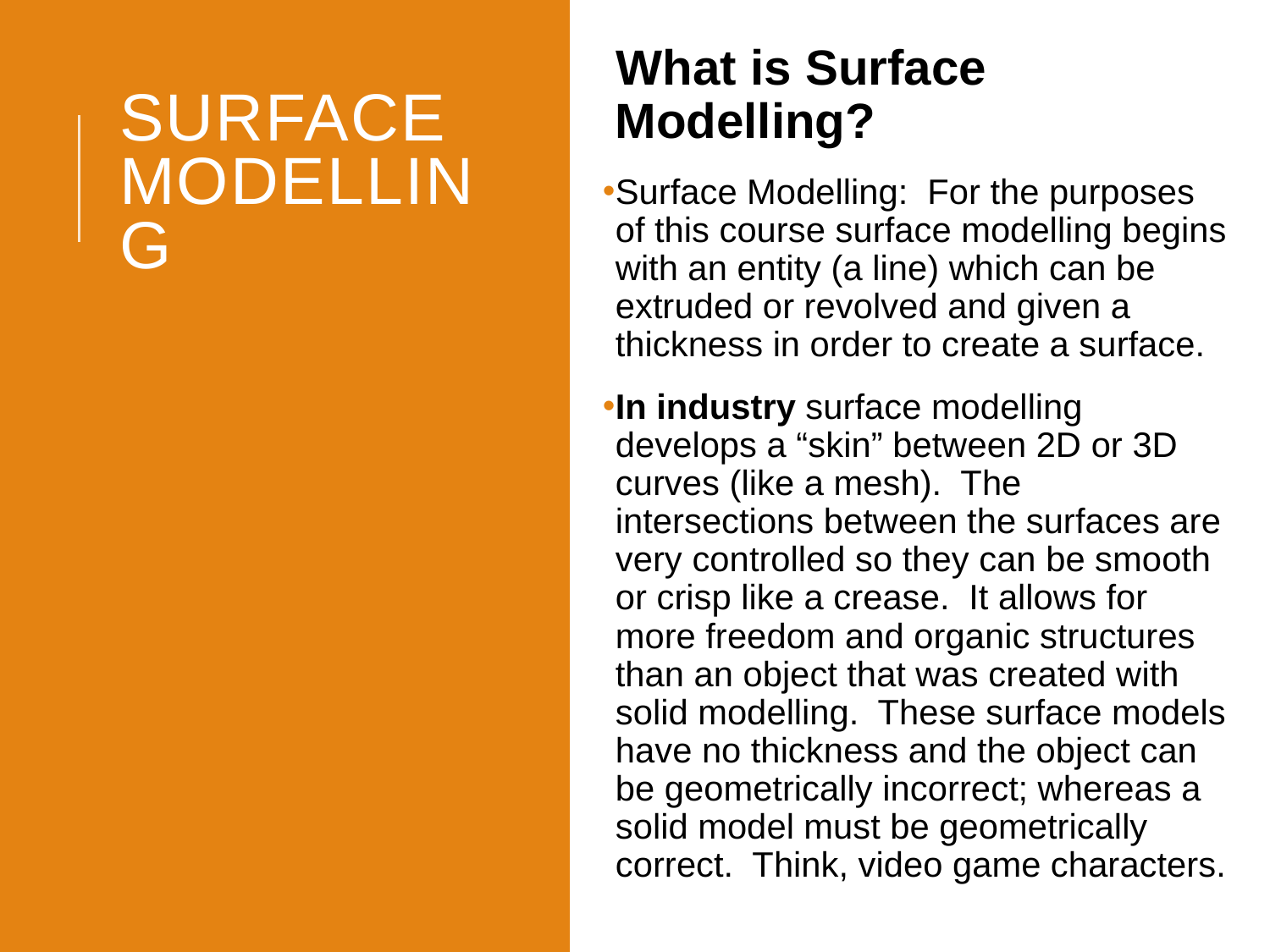

What is Surface Modelling?
Surface Modelling:  For the purposes of this course surface modelling begins with an entity (a line) which can be extruded or revolved and given a thickness in order to create a surface.
In industry surface modelling develops a “skin” between 2D or 3D curves (like a mesh).  The intersections between the surfaces are very controlled so they can be smooth or crisp like a crease.  It allows for more freedom and organic structures than an object that was created with solid modelling.  These surface models have no thickness and the object can be geometrically incorrect; whereas a solid model must be geometrically correct.  Think, video game characters.

# Surface Modelling